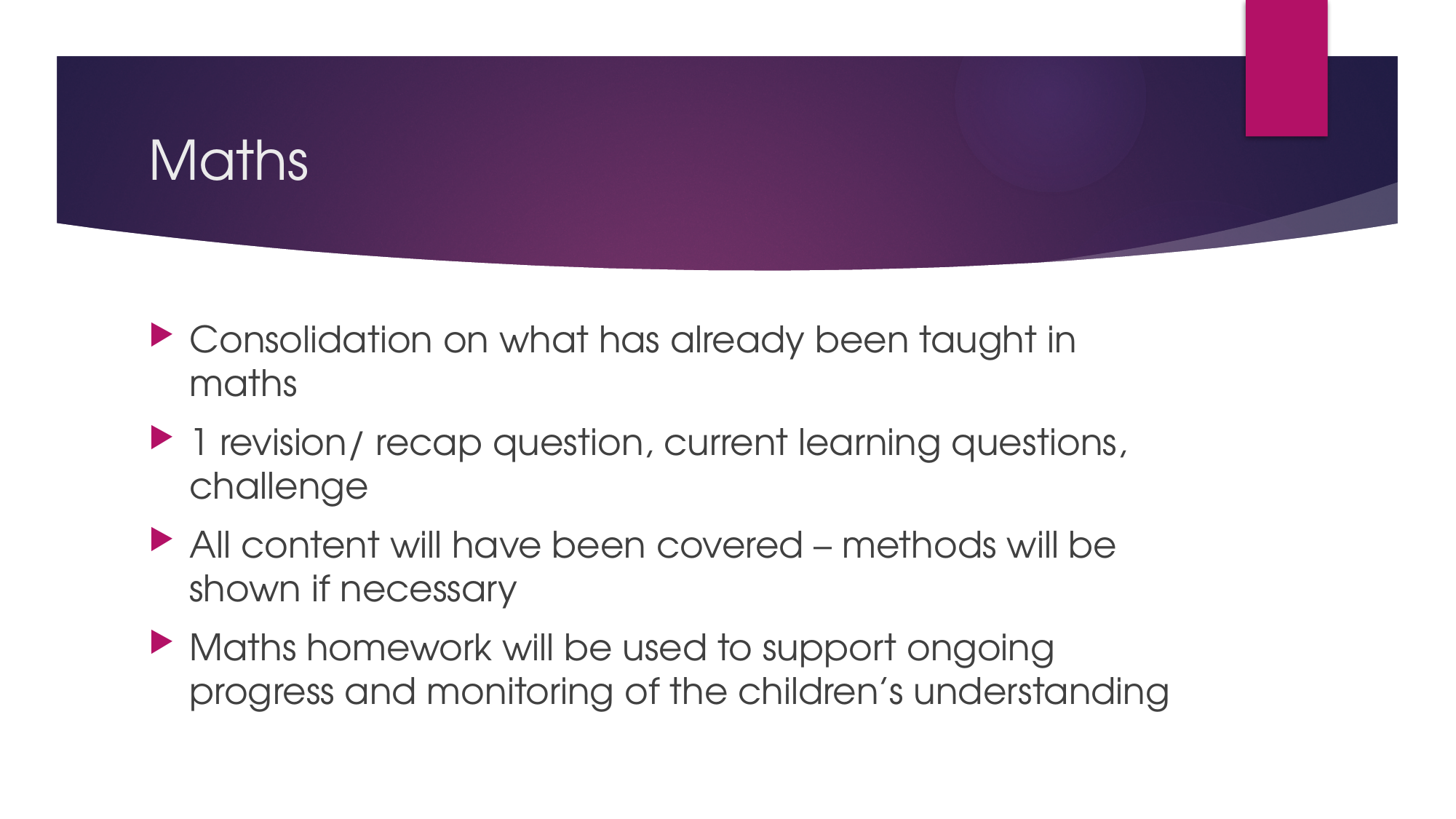

# Maths
Consolidation on what has already been taught in maths
1 revision/ recap question, current learning questions, challenge
All content will have been covered – methods will be shown if necessary
Maths homework will be used to support ongoing progress and monitoring of the children’s understanding